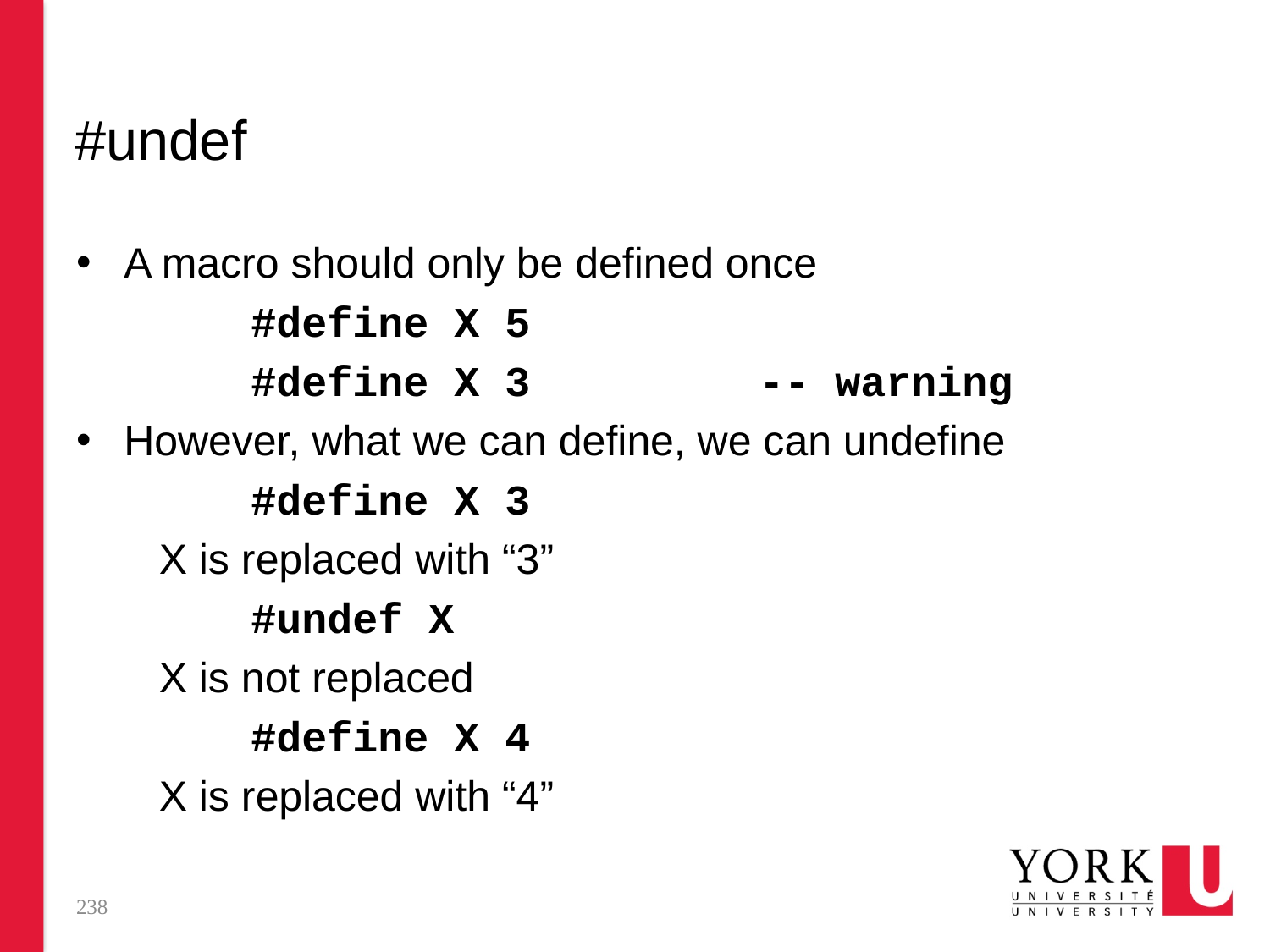

# #undef
A macro should only be defined once
		#define X 5
		#define X 3		-- warning
However, what we can define, we can undefine
		#define X 3
       X is replaced with “3”
		#undef X
       X is not replaced
		#define X 4
       X is replaced with “4”
238